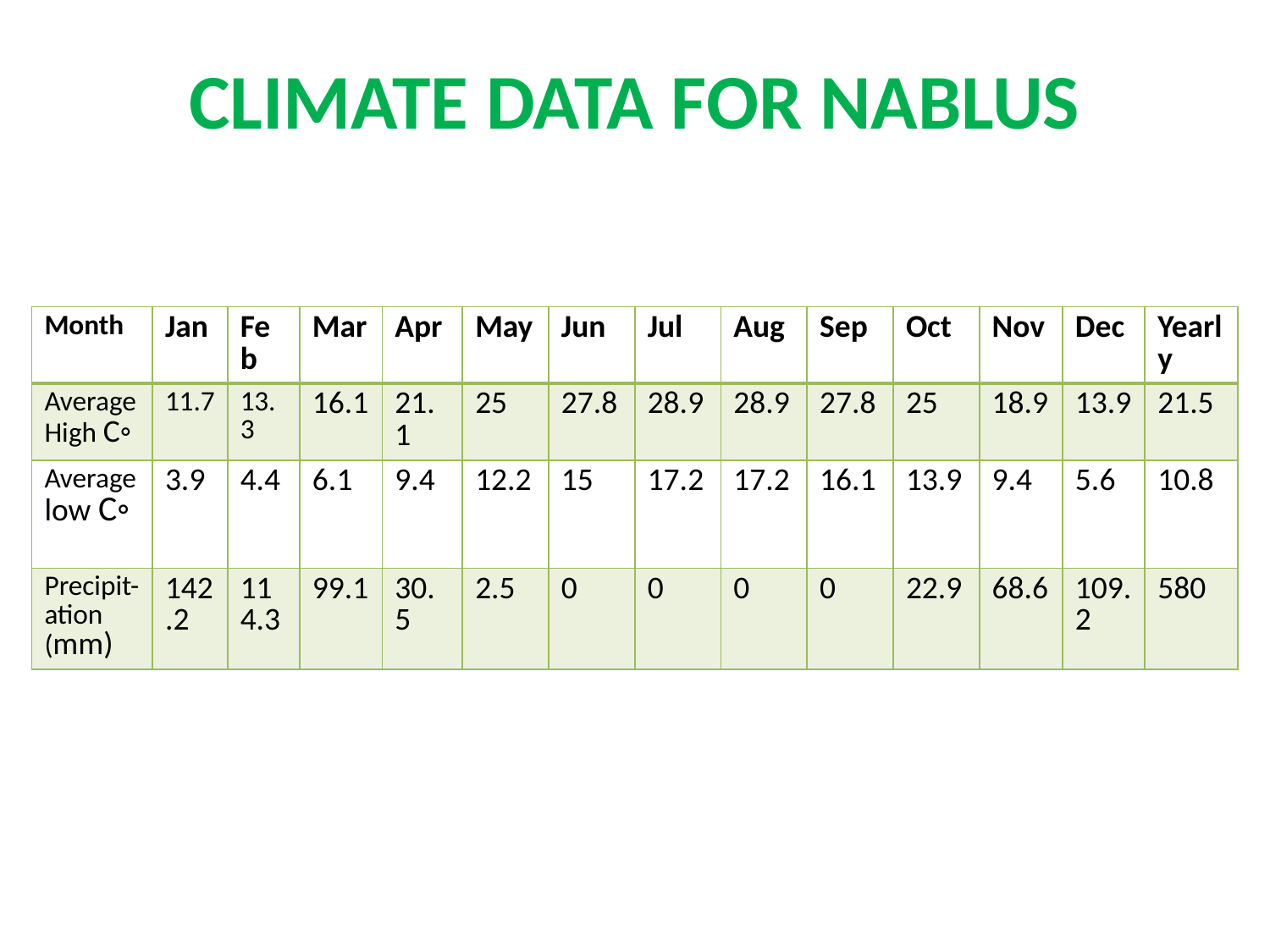

# Climate data for Nablus
| Month | Jan | Feb | Mar | Apr | May | Jun | Jul | Aug | Sep | Oct | Nov | Dec | Yearly |
| --- | --- | --- | --- | --- | --- | --- | --- | --- | --- | --- | --- | --- | --- |
| Average High C◦ | 11.7 | 13.3 | 16.1 | 21.1 | 25 | 27.8 | 28.9 | 28.9 | 27.8 | 25 | 18.9 | 13.9 | 21.5 |
| Average low C◦ | 3.9 | 4.4 | 6.1 | 9.4 | 12.2 | 15 | 17.2 | 17.2 | 16.1 | 13.9 | 9.4 | 5.6 | 10.8 |
| Precipit-ation (mm) | 142.2 | 114.3 | 99.1 | 30.5 | 2.5 | 0 | 0 | 0 | 0 | 22.9 | 68.6 | 109.2 | 580 |